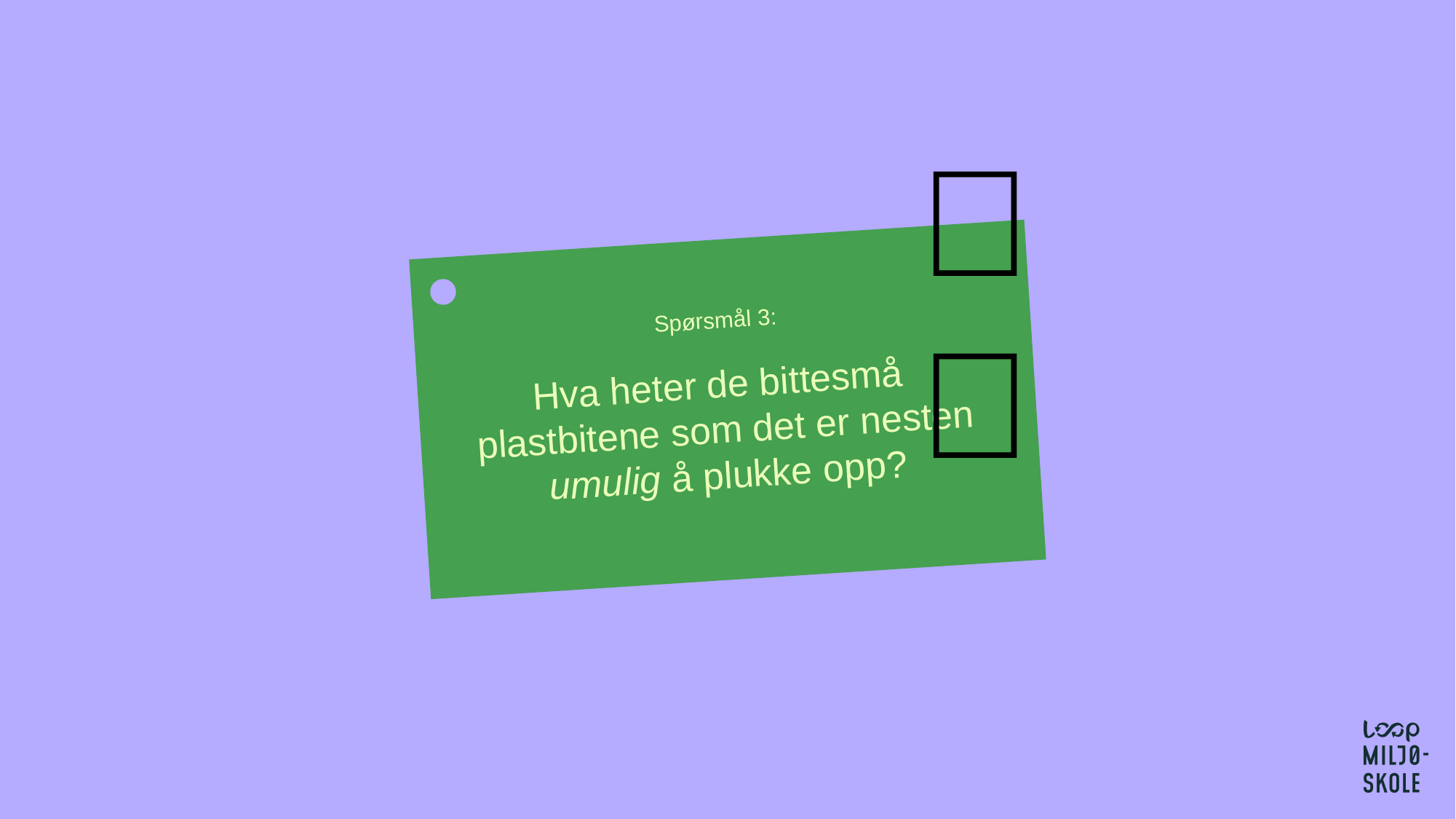

🤔

Spørsmål 3:
Hva heter de bittesmå
plastbitene som det er nesten umulig å plukke opp?